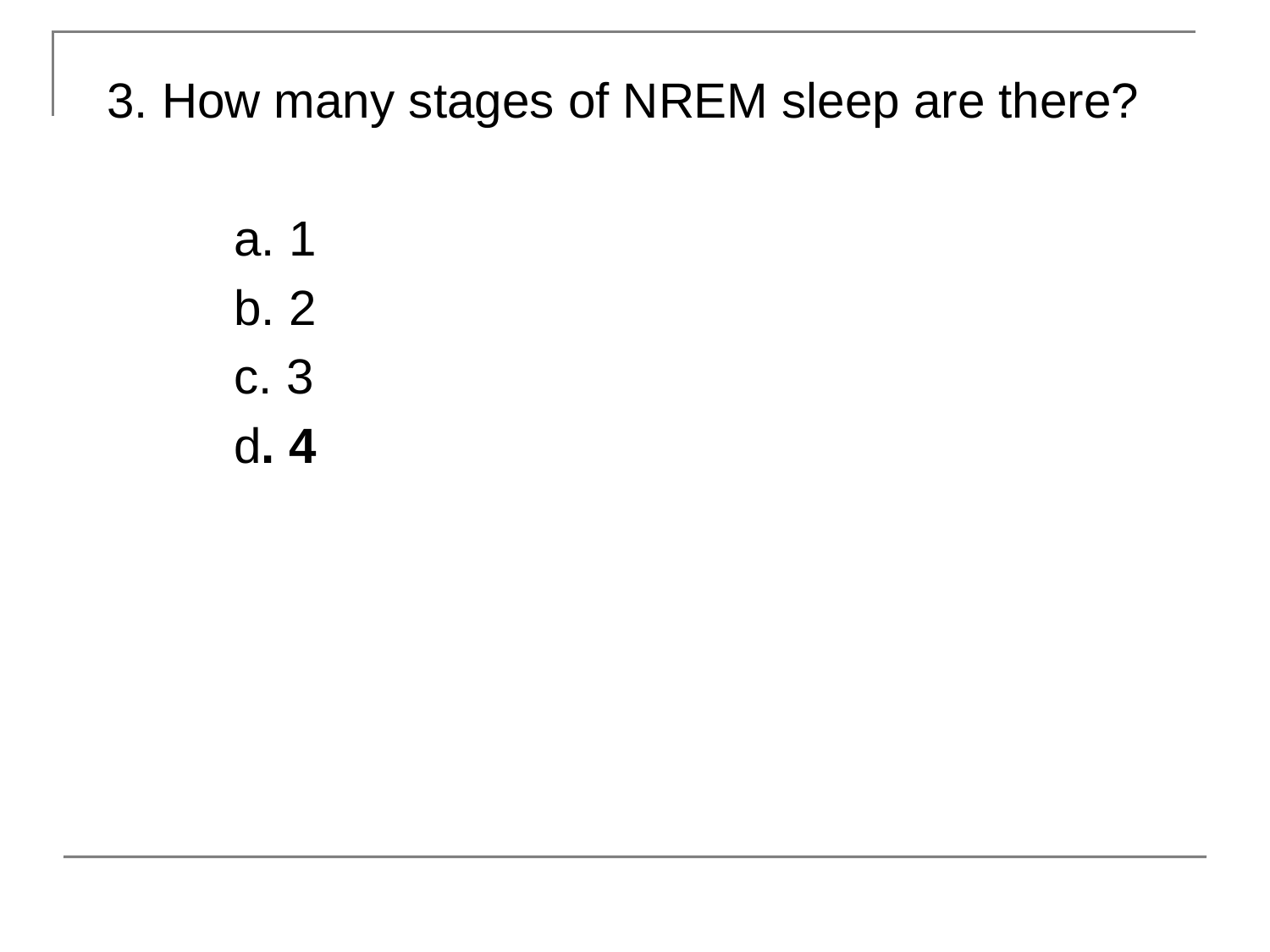

3. How many stages of NREM sleep are there?

	a. 1
	b. 2
	c. 3
	d. 4